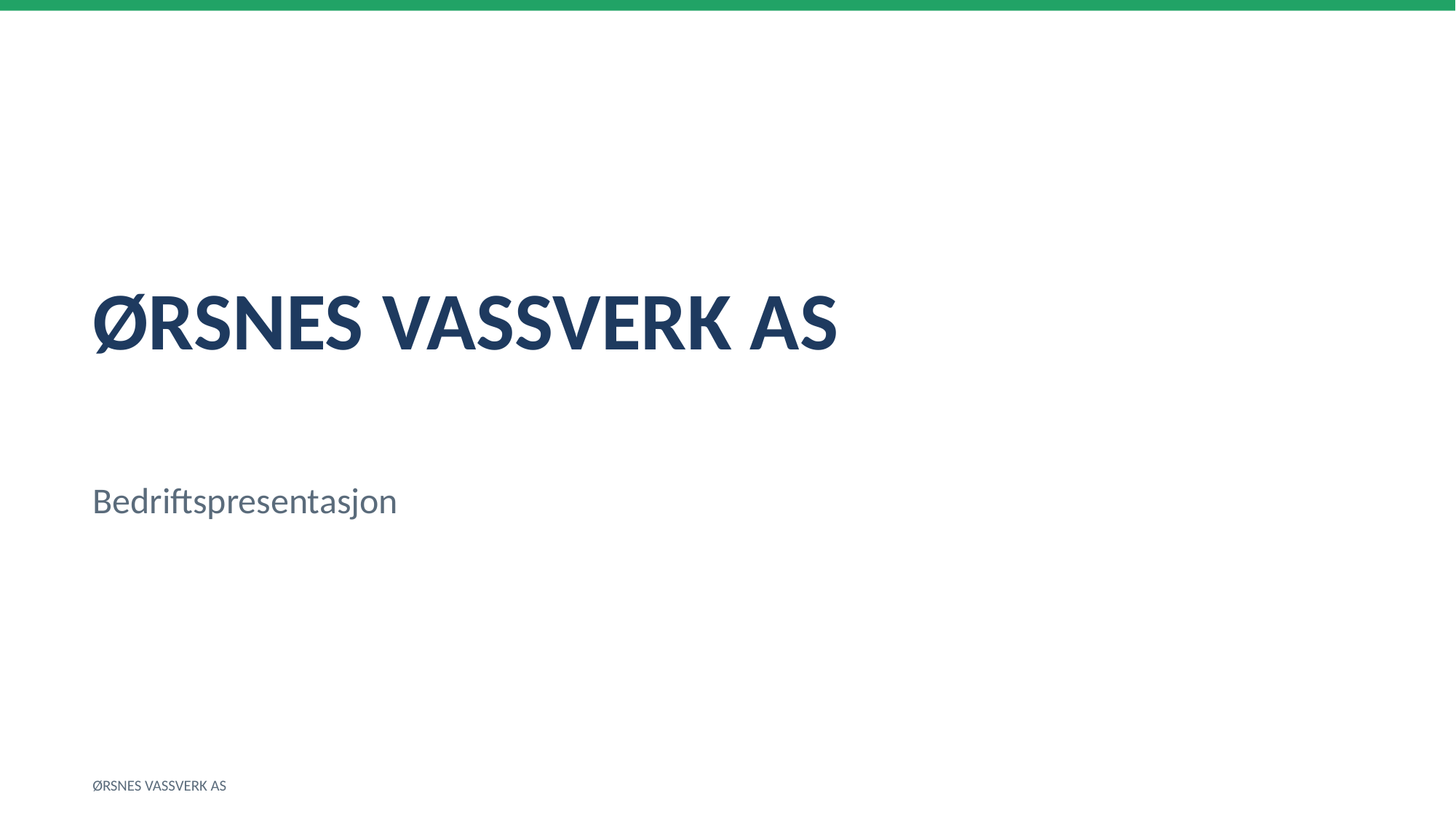

ØRSNES VASSVERK AS
Bedriftspresentasjon
ØRSNES VASSVERK AS